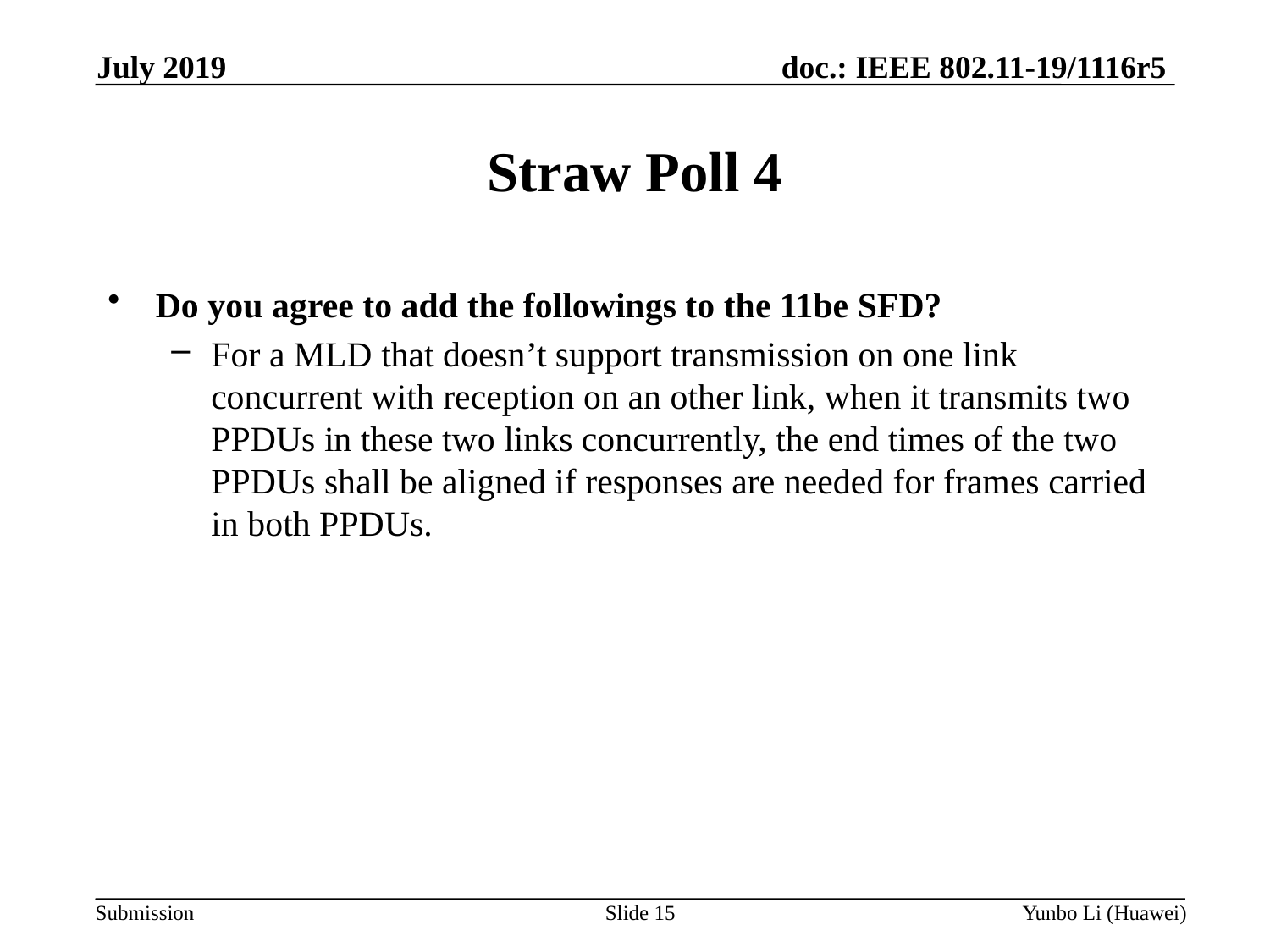

July 2019
Straw Poll 4
Do you agree to add the followings to the 11be SFD?
For a MLD that doesn’t support transmission on one link concurrent with reception on an other link, when it transmits two PPDUs in these two links concurrently, the end times of the two PPDUs shall be aligned if responses are needed for frames carried in both PPDUs.

Slide 15
Yunbo Li (Huawei)